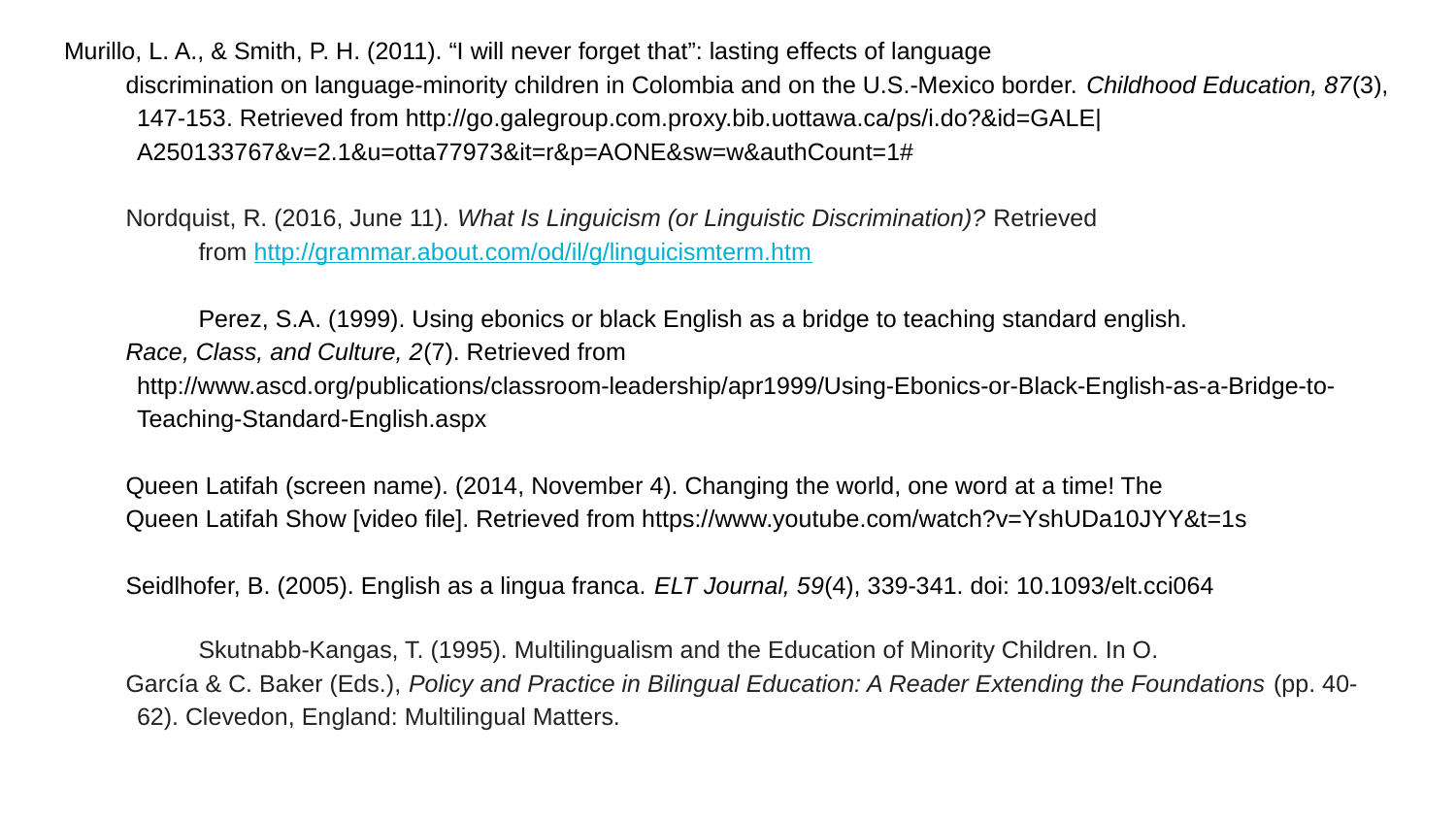

Murillo, L. A., & Smith, P. H. (2011). “I will never forget that”: lasting effects of language
discrimination on language-minority children in Colombia and on the U.S.-Mexico border. Childhood Education, 87(3), 147-153. Retrieved from http://go.galegroup.com.proxy.bib.uottawa.ca/ps/i.do?&id=GALE|A250133767&v=2.1&u=otta77973&it=r&p=AONE&sw=w&authCount=1#

Nordquist, R. (2016, June 11). What Is Linguicism (or Linguistic Discrimination)? Retrieved
from http://grammar.about.com/od/il/g/linguicismterm.htm

Perez, S.A. (1999). Using ebonics or black English as a bridge to teaching standard english.
Race, Class, and Culture, 2(7). Retrieved from http://www.ascd.org/publications/classroom-leadership/apr1999/Using-Ebonics-or-Black-English-as-a-Bridge-to-Teaching-Standard-English.aspx

Queen Latifah (screen name). (2014, November 4). Changing the world, one word at a time! The
Queen Latifah Show [video file]. Retrieved from https://www.youtube.com/watch?v=YshUDa10JYY&t=1s

Seidlhofer, B. (2005). English as a lingua franca. ELT Journal, 59(4), 339-341. doi: 10.1093/elt.cci064

Skutnabb-Kangas, T. (1995). Multilingualism and the Education of Minority Children. In O.
García & C. Baker (Eds.), Policy and Practice in Bilingual Education: A Reader Extending the Foundations (pp. 40-62). Clevedon, England: Multilingual Matters.